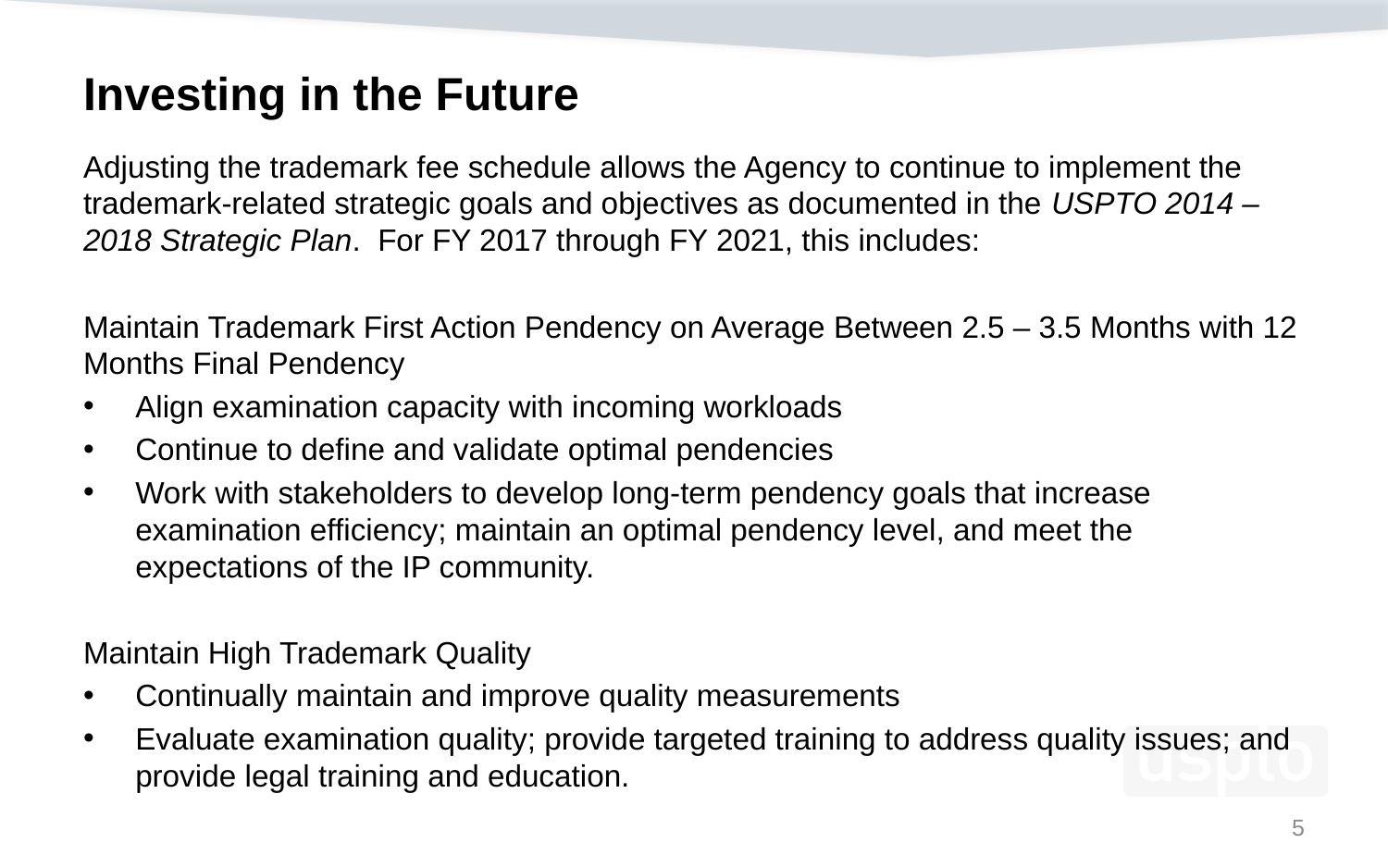

# Investing in the Future
Adjusting the trademark fee schedule allows the Agency to continue to implement the trademark-related strategic goals and objectives as documented in the USPTO 2014 – 2018 Strategic Plan.  For FY 2017 through FY 2021, this includes:

Maintain Trademark First Action Pendency on Average Between 2.5 – 3.5 Months with 12 Months Final Pendency
Align examination capacity with incoming workloads
Continue to define and validate optimal pendencies
Work with stakeholders to develop long-term pendency goals that increase examination efficiency; maintain an optimal pendency level, and meet the expectations of the IP community.

Maintain High Trademark Quality
Continually maintain and improve quality measurements
Evaluate examination quality; provide targeted training to address quality issues; and provide legal training and education.

5